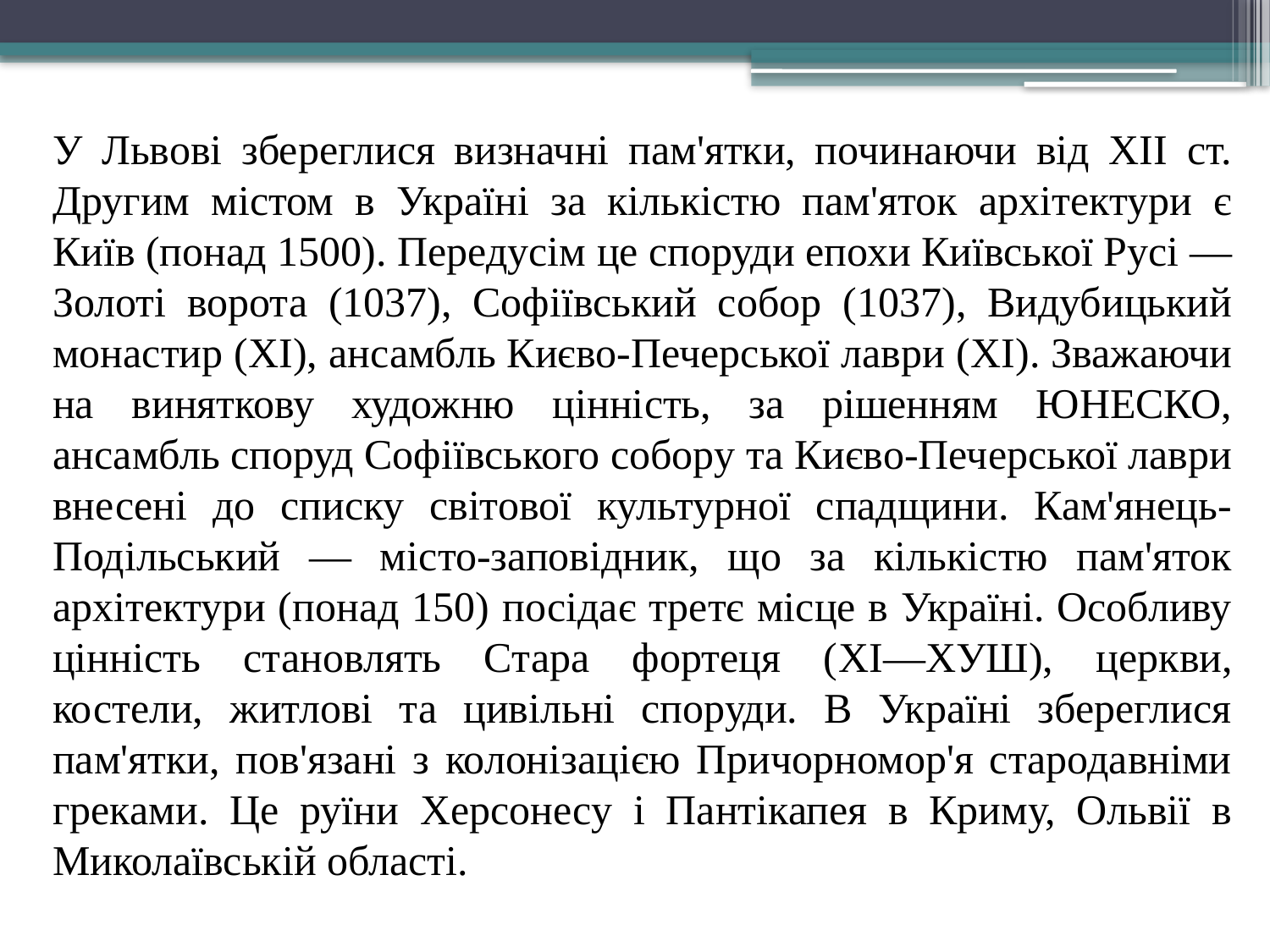

У Львові збереглися визначні пам'ятки, починаючи від ХІІ ст. Другим містом в Україні за кількістю пам'яток архітектури є Київ (понад 1500). Передусім це споруди епохи Київської Русі — Золоті ворота (1037), Софіївський собор (1037), Видубицький монастир (XI), ансамбль Києво-Печерської лаври (XI). Зважаючи на виняткову художню цінність, за рішенням ЮНЕСКО, ансамбль споруд Софіївського собору та Києво-Печерської лаври внесені до списку світової культурної спадщини. Кам'янець-Подільський — місто-заповідник, що за кількістю пам'яток архітектури (понад 150) посідає третє місце в Україні. Особливу цінність становлять Стара фортеця (XI—ХУШ), церкви, костели, житлові та цивільні споруди. В Україні збереглися пам'ятки, пов'язані з колонізацією Причорномор'я стародавніми греками. Це руїни Херсонесу і Пантікапея в Криму, Ольвії в Миколаївській області.